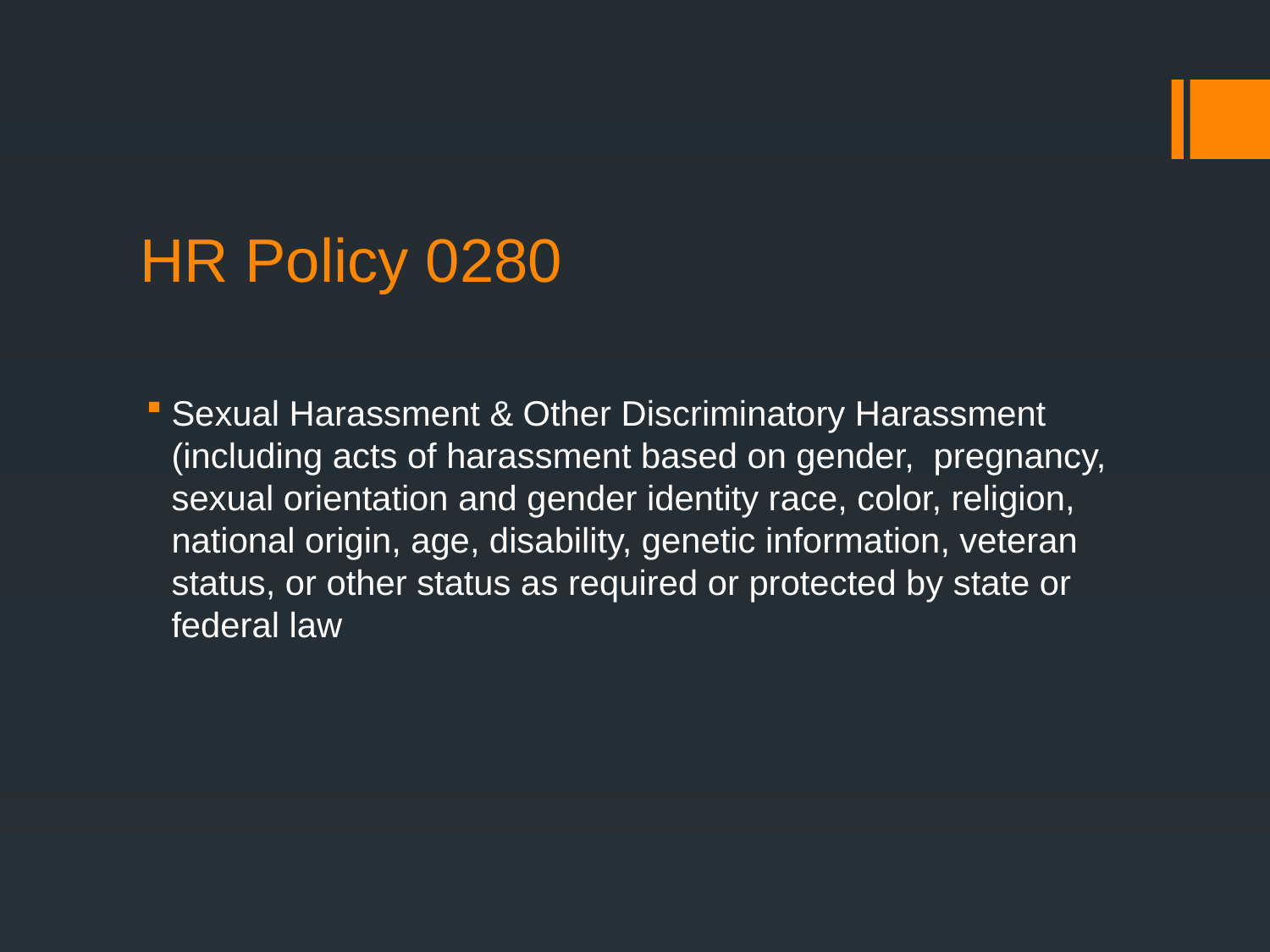

# HR Policy 0280
Sexual Harassment & Other Discriminatory Harassment (including acts of harassment based on gender,  pregnancy, sexual orientation and gender identity race, color, religion, national origin, age, disability, genetic information, veteran status, or other status as required or protected by state or federal law